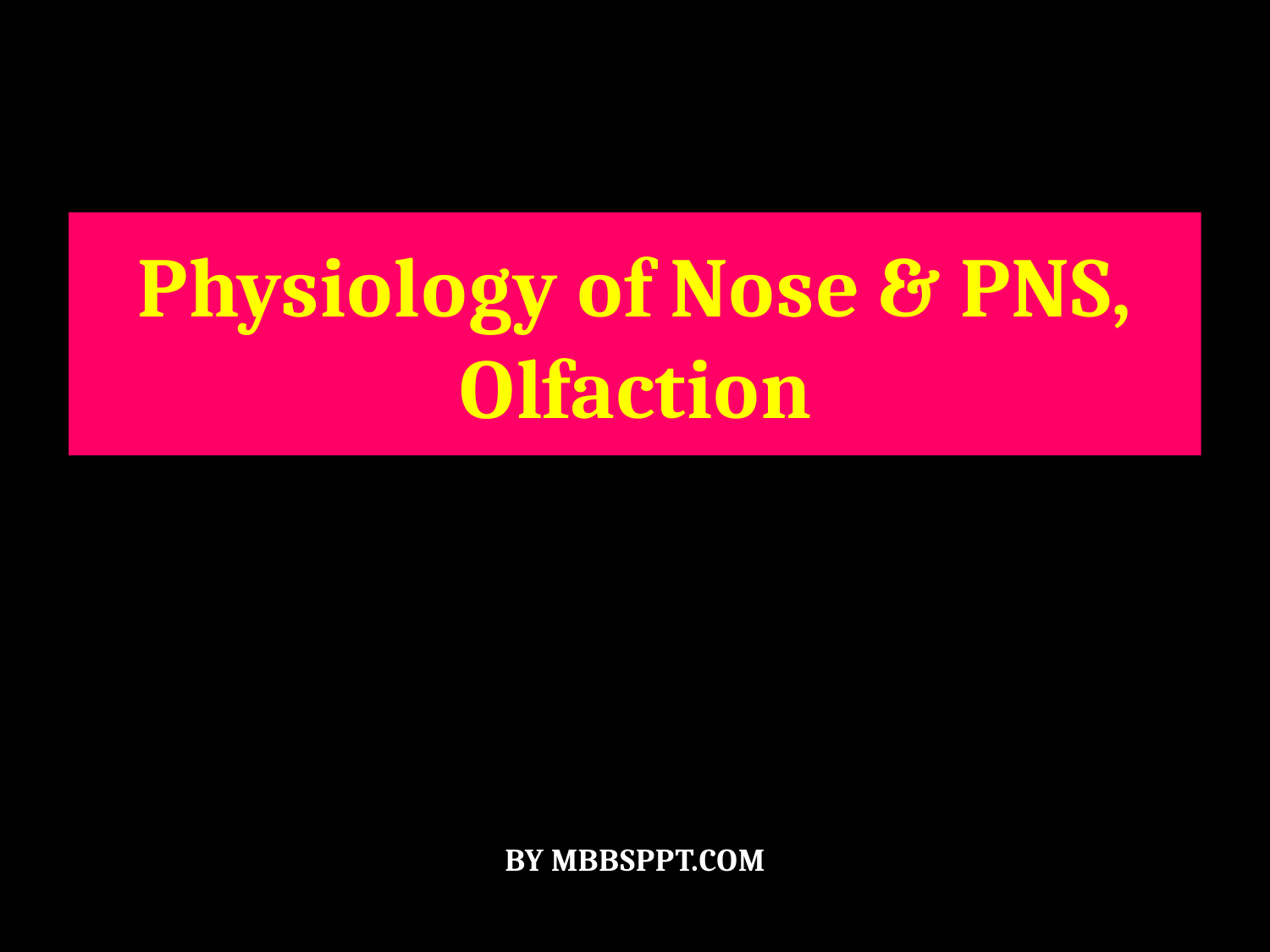

# Physiology of Nose & PNS, Olfaction
BY MBBSPPT.COM